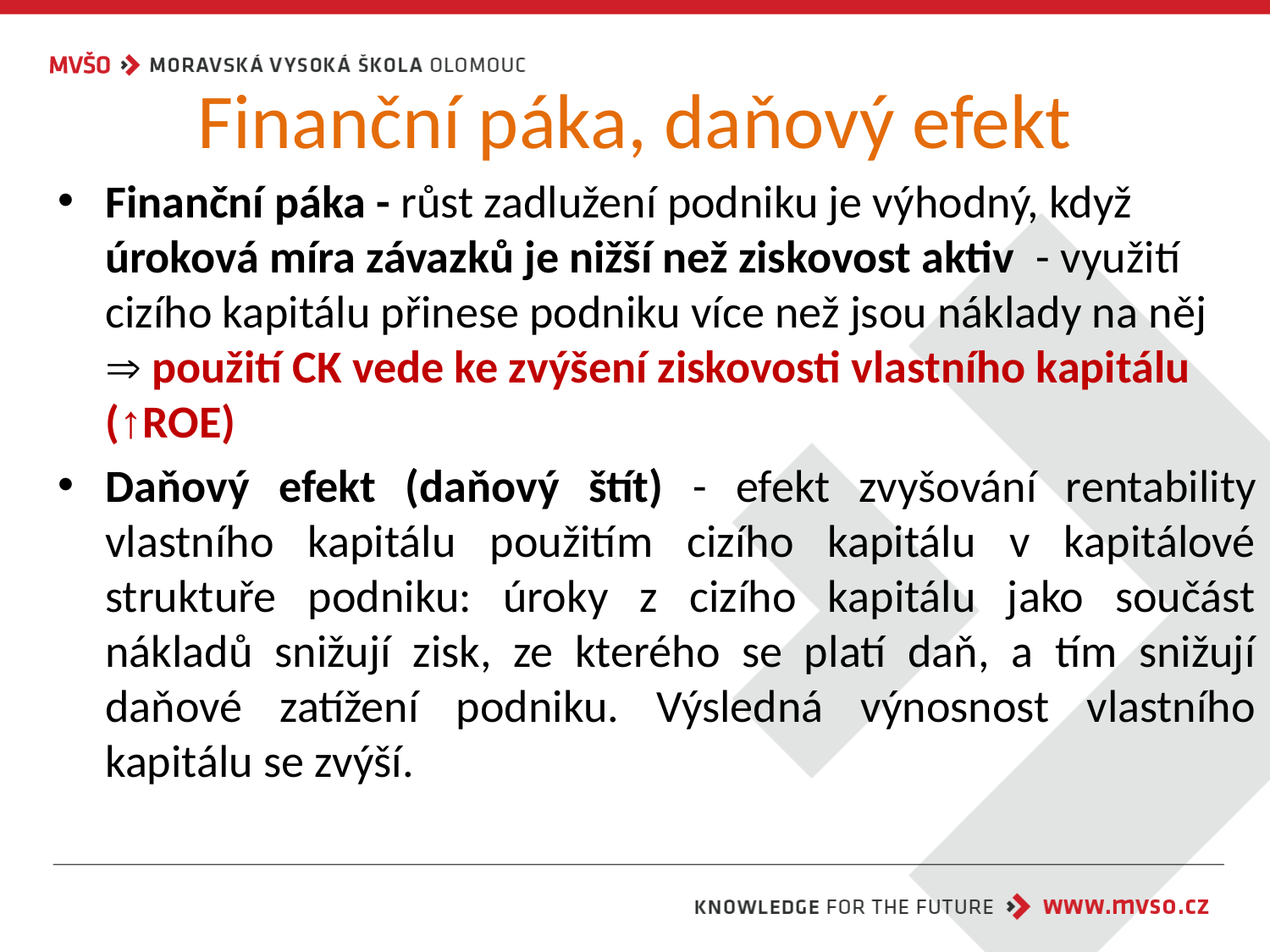

# Finanční páka, daňový efekt
Finanční páka - růst zadlužení podniku je výhodný, když úroková míra závazků je nižší než ziskovost aktiv  - využití cizího kapitálu přinese podniku více než jsou náklady na něj  ⇒ použití CK vede ke zvýšení ziskovosti vlastního kapitálu (↑ROE)
Daňový efekt (daňový štít) - efekt zvyšování rentability vlastního kapitálu použitím cizího kapitálu v kapitálové struktuře podniku: úroky z cizího kapitálu jako součást nákladů snižují zisk, ze kterého se platí daň, a tím snižují daňové zatížení podniku. Výsledná výnosnost vlastního kapitálu se zvýší.